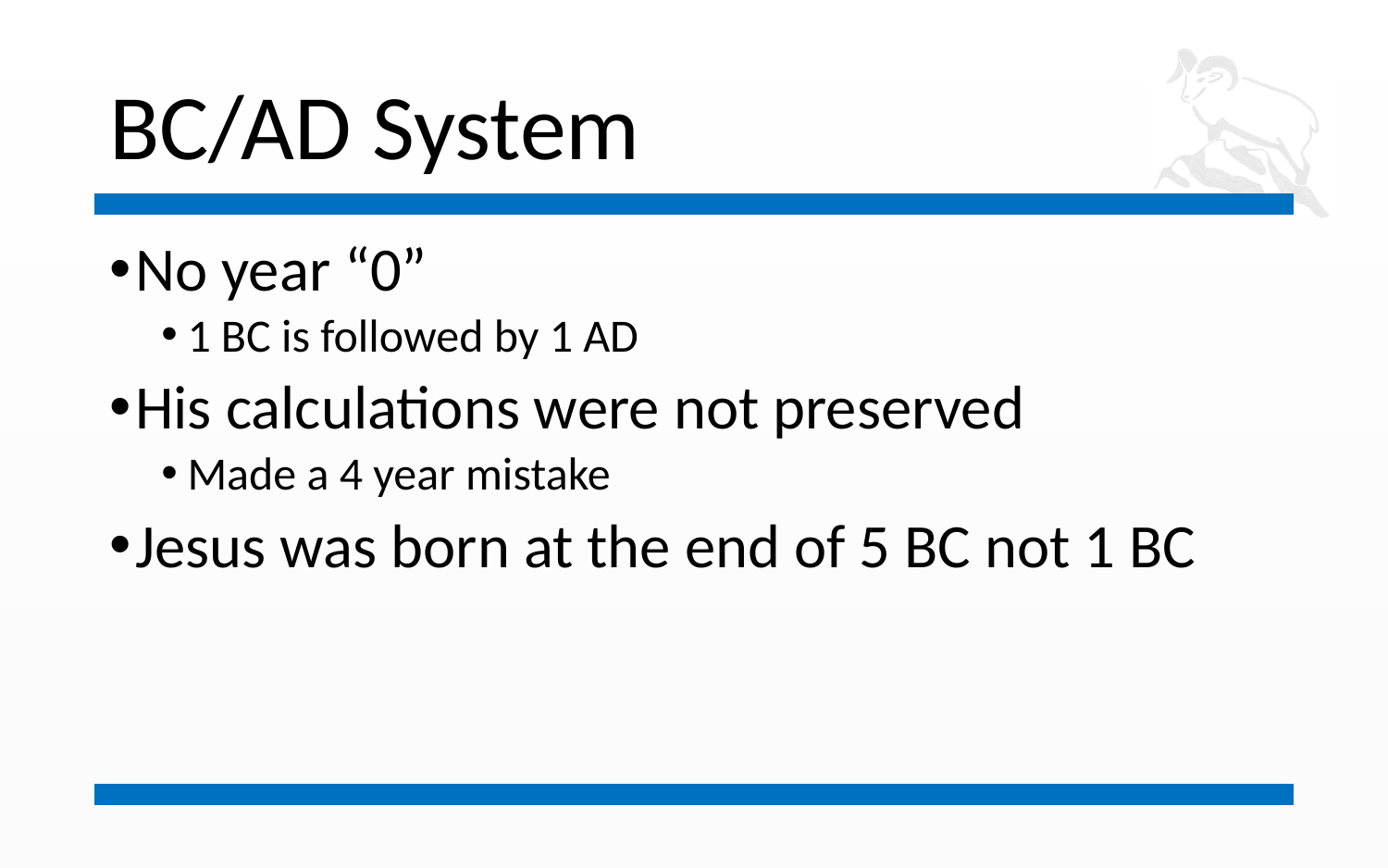

# BC/AD System
No year “0”
1 BC is followed by 1 AD
His calculations were not preserved
Made a 4 year mistake
Jesus was born at the end of 5 BC not 1 BC